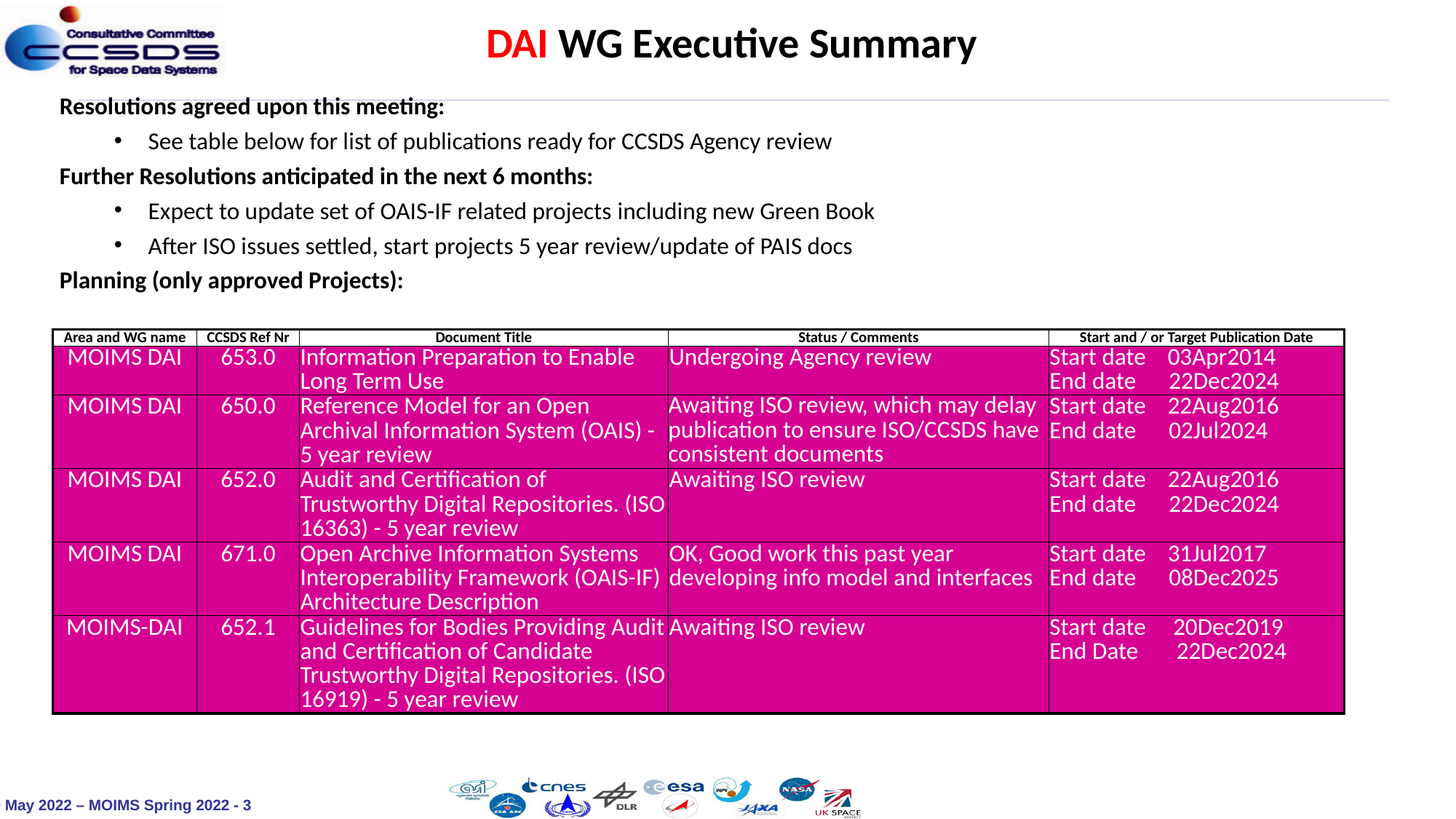

DAI WG Executive Summary
Resolutions agreed upon this meeting:
See table below for list of publications ready for CCSDS Agency review
Further Resolutions anticipated in the next 6 months:
Expect to update set of OAIS-IF related projects including new Green Book
After ISO issues settled, start projects 5 year review/update of PAIS docs
Planning (only approved Projects):

| Area and WG name | CCSDS Ref Nr | Document Title | Status / Comments | Start and / or Target Publication Date |
| --- | --- | --- | --- | --- |
| MOIMS DAI | 653.0 | Information Preparation to Enable Long Term Use | Undergoing Agency review | Start date 03Apr2014 End date 22Dec2024 |
| MOIMS DAI | 650.0 | Reference Model for an Open Archival Information System (OAIS) - 5 year review | Awaiting ISO review, which may delay publication to ensure ISO/CCSDS have consistent documents | Start date 22Aug2016 End date 02Jul2024 |
| MOIMS DAI | 652.0 | Audit and Certification of Trustworthy Digital Repositories. (ISO 16363) - 5 year review | Awaiting ISO review | Start date 22Aug2016 End date 22Dec2024 |
| MOIMS DAI | 671.0 | Open Archive Information Systems Interoperability Framework (OAIS-IF) Architecture Description | OK, Good work this past year developing info model and interfaces | Start date 31Jul2017 End date 08Dec2025 |
| MOIMS-DAI | 652.1 | Guidelines for Bodies Providing Audit and Certification of Candidate Trustworthy Digital Repositories. (ISO 16919) - 5 year review | Awaiting ISO review | Start date 20Dec2019 End Date 22Dec2024 |